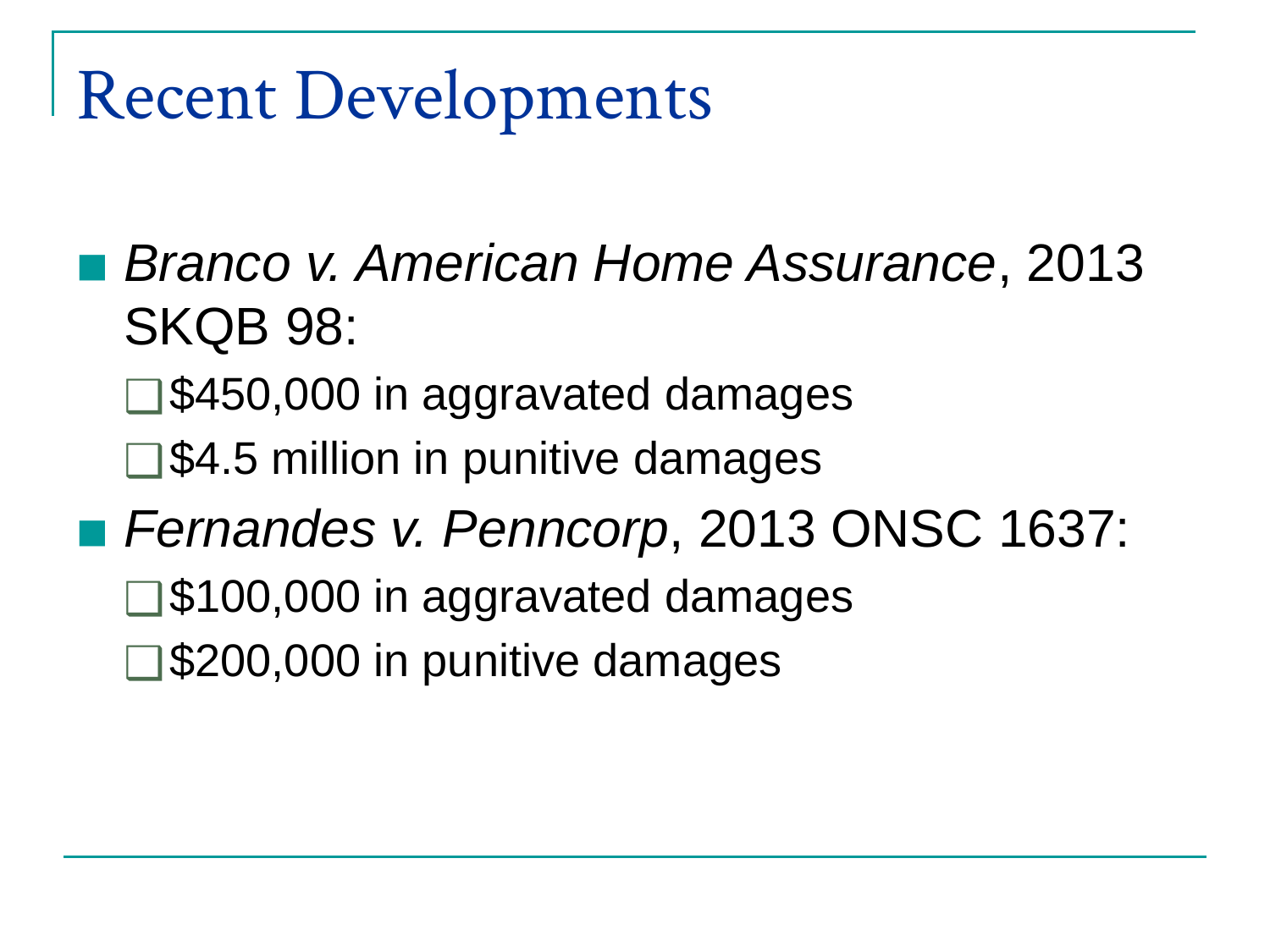

# Recent Developments
Branco v. American Home Assurance, 2013 SKQB 98:
$450,000 in aggravated damages
$4.5 million in punitive damages
Fernandes v. Penncorp, 2013 ONSC 1637:
$100,000 in aggravated damages
$200,000 in punitive damages